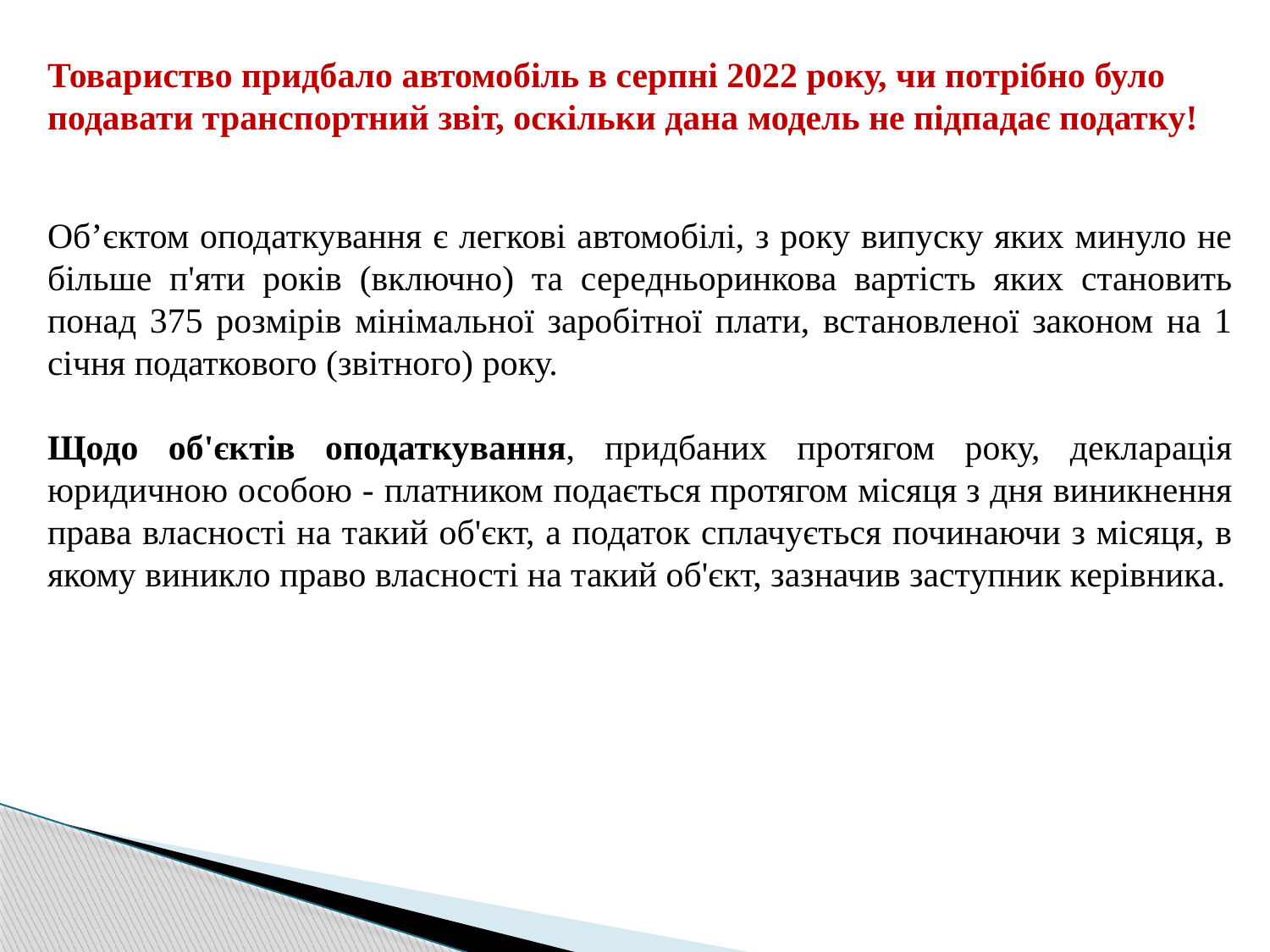

Товариство придбало автомобіль в серпні 2022 року, чи потрібно було подавати транспортний звіт, оскільки дана модель не підпадає податку!

Об’єктом оподаткування є легкові автомобілі, з року випуску яких минуло не більше п'яти років (включно) та середньоринкова вартість яких становить понад 375 розмірів мінімальної заробітної плати, встановленої законом на 1 січня податкового (звітного) року.

Щодо об'єктів оподаткування, придбаних протягом року, декларація юридичною особою - платником подається протягом місяця з дня виникнення права власності на такий об'єкт, а податок сплачується починаючи з місяця, в якому виникло право власності на такий об'єкт, зазначив заступник керівника.